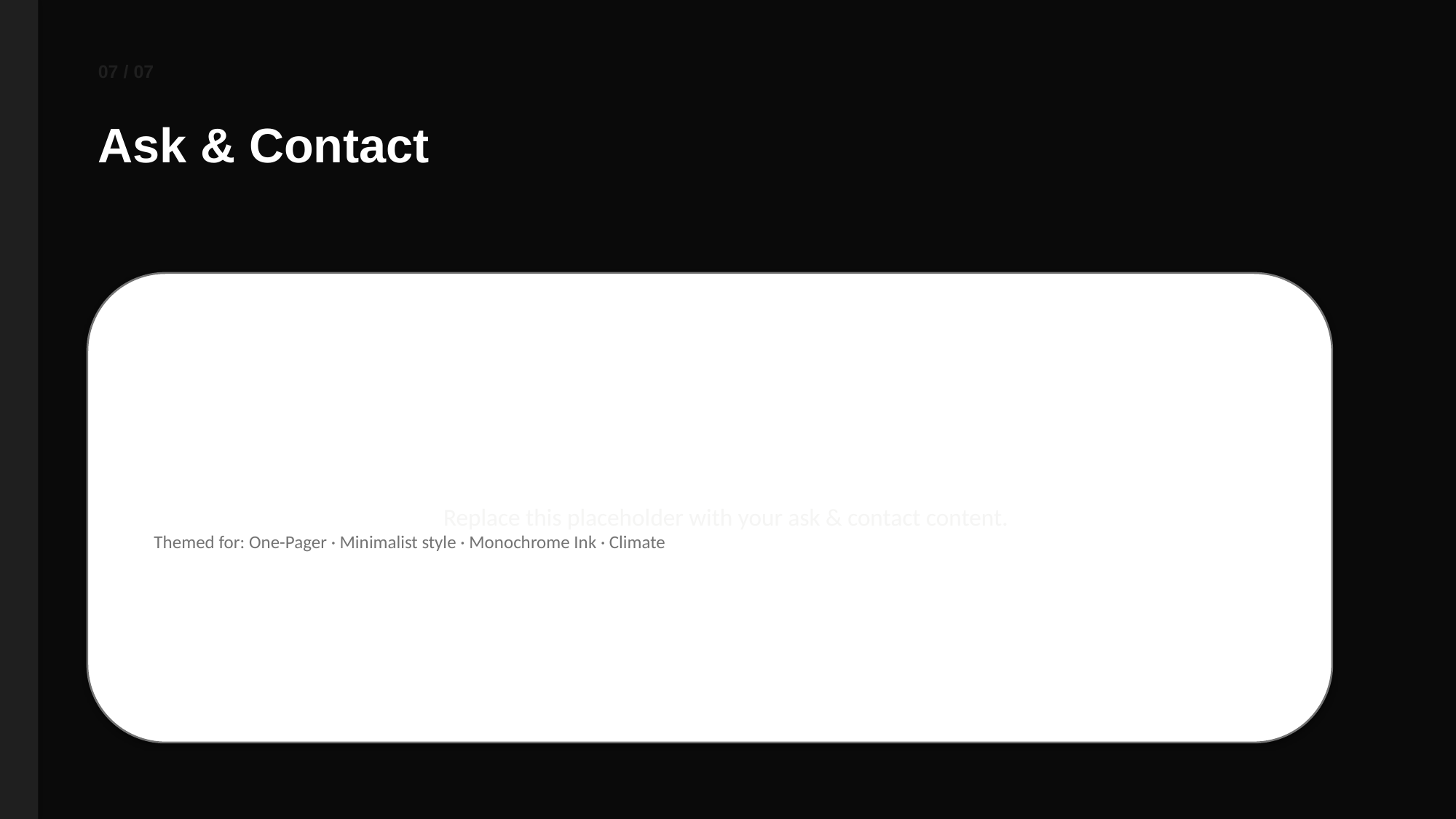

07 / 07
Ask & Contact
Replace this placeholder with your ask & contact content.
Themed for: One-Pager · Minimalist style · Monochrome Ink · Climate